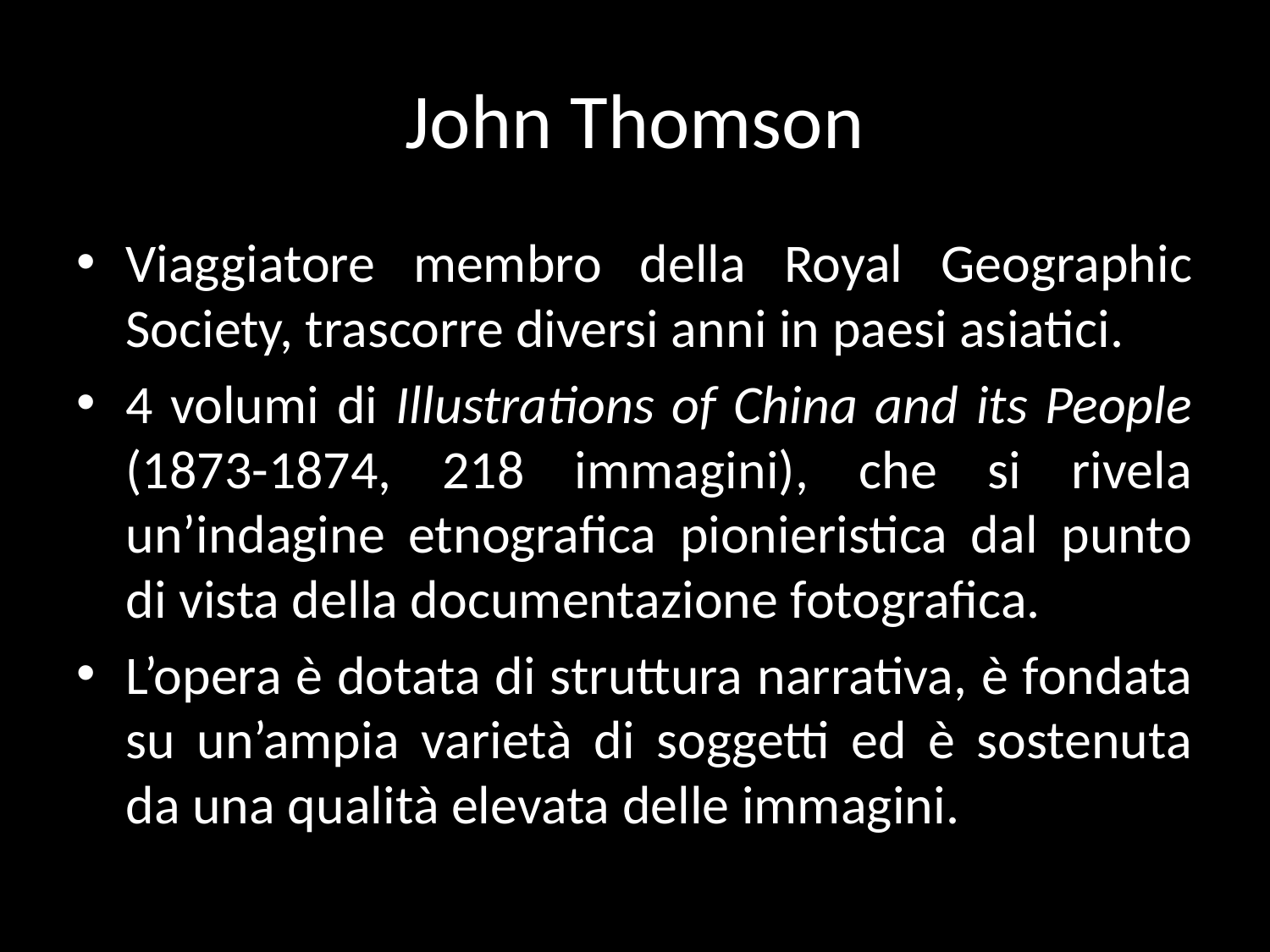

# John Thomson
Viaggiatore membro della Royal Geographic Society, trascorre diversi anni in paesi asiatici.
4 volumi di Illustrations of China and its People (1873-1874, 218 immagini), che si rivela un’indagine etnografica pionieristica dal punto di vista della documentazione fotografica.
L’opera è dotata di struttura narrativa, è fondata su un’ampia varietà di soggetti ed è sostenuta da una qualità elevata delle immagini.